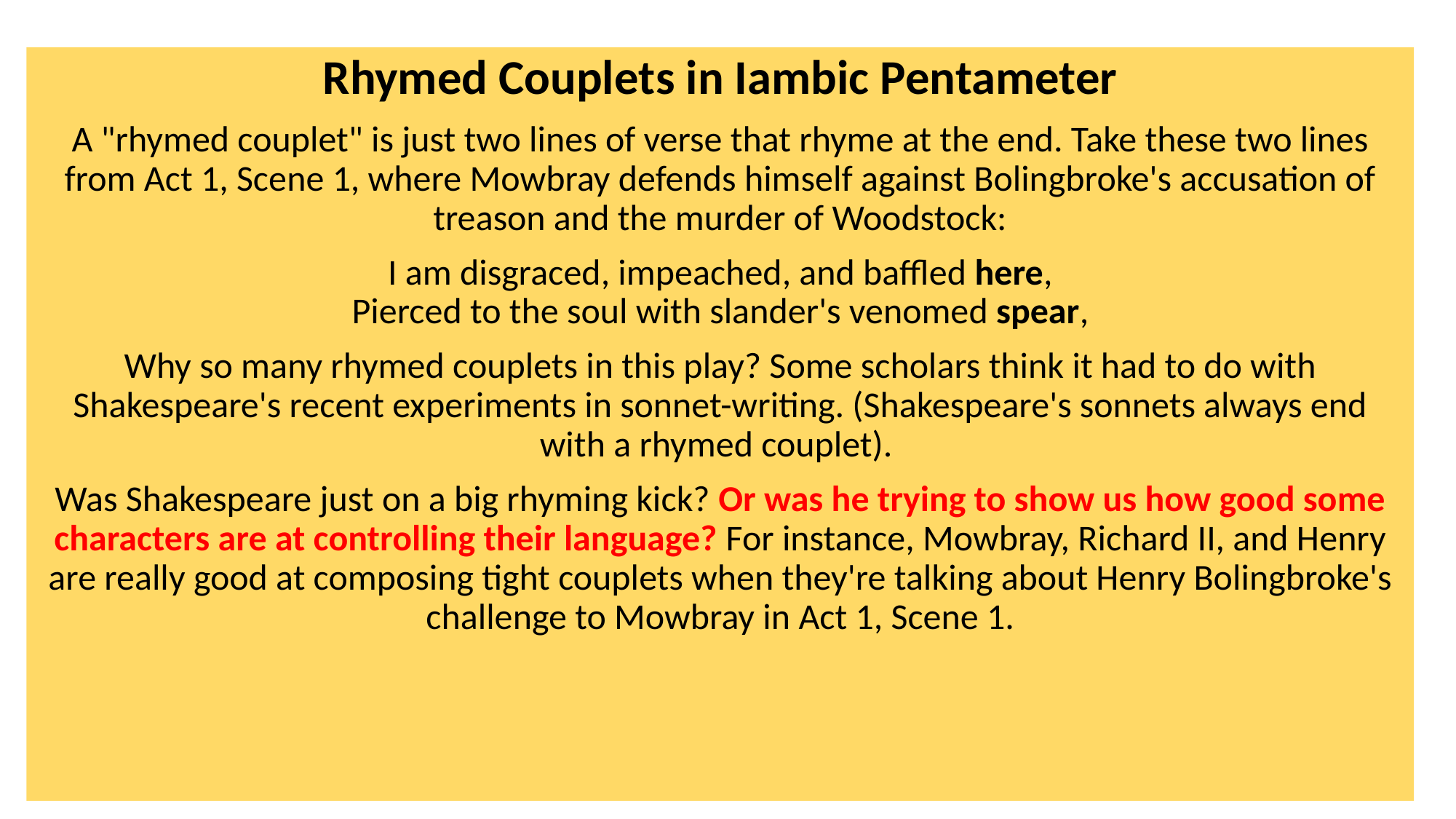

Rhymed Couplets in Iambic Pentameter
A "rhymed couplet" is just two lines of verse that rhyme at the end. Take these two lines from Act 1, Scene 1, where Mowbray defends himself against Bolingbroke's accusation of treason and the murder of Woodstock:
I am disgraced, impeached, and baffled here,
Pierced to the soul with slander's venomed spear,
Why so many rhymed couplets in this play? Some scholars think it had to do with Shakespeare's recent experiments in sonnet-writing. (Shakespeare's sonnets always end with a rhymed couplet).
Was Shakespeare just on a big rhyming kick? Or was he trying to show us how good some characters are at controlling their language? For instance, Mowbray, Richard II, and Henry are really good at composing tight couplets when they're talking about Henry Bolingbroke's challenge to Mowbray in Act 1, Scene 1.